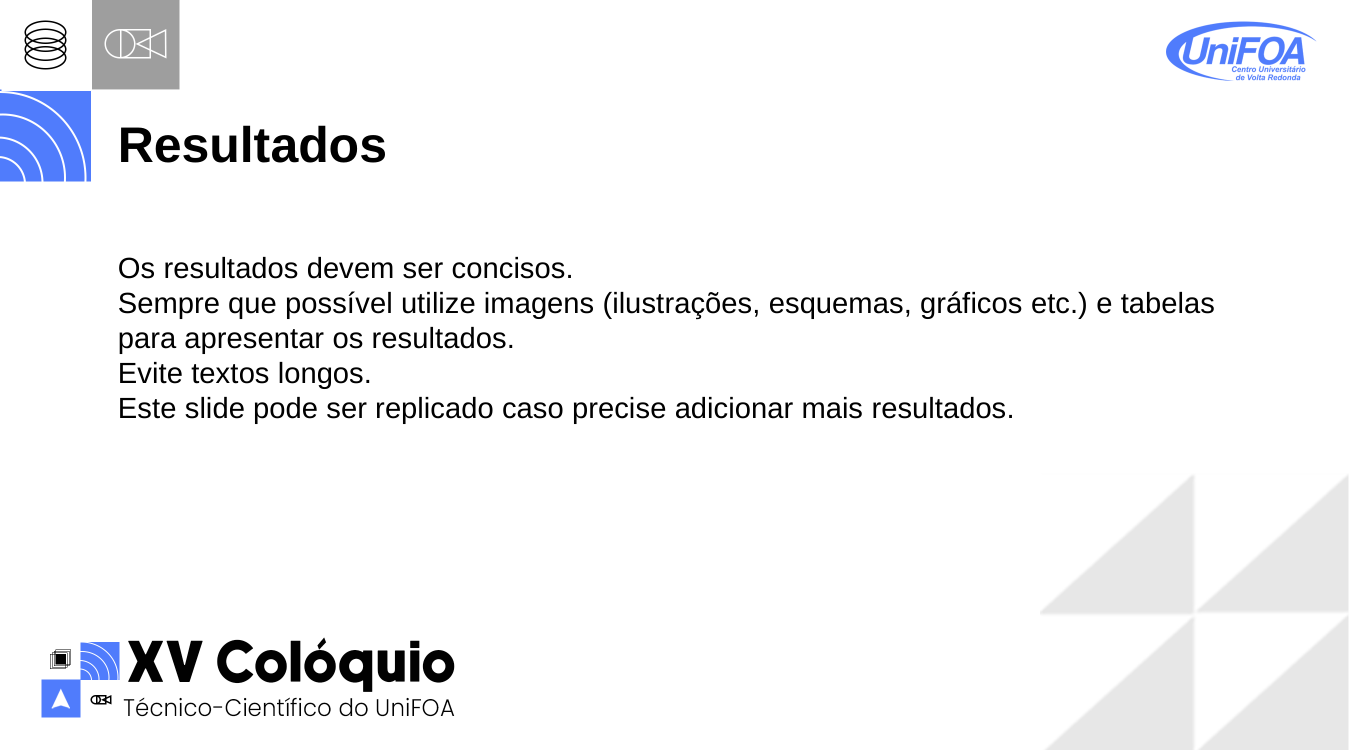

Resultados
Os resultados devem ser concisos.
Sempre que possível utilize imagens (ilustrações, esquemas, gráficos etc.) e tabelas para apresentar os resultados.
Evite textos longos.
Este slide pode ser replicado caso precise adicionar mais resultados.
autor@email.com